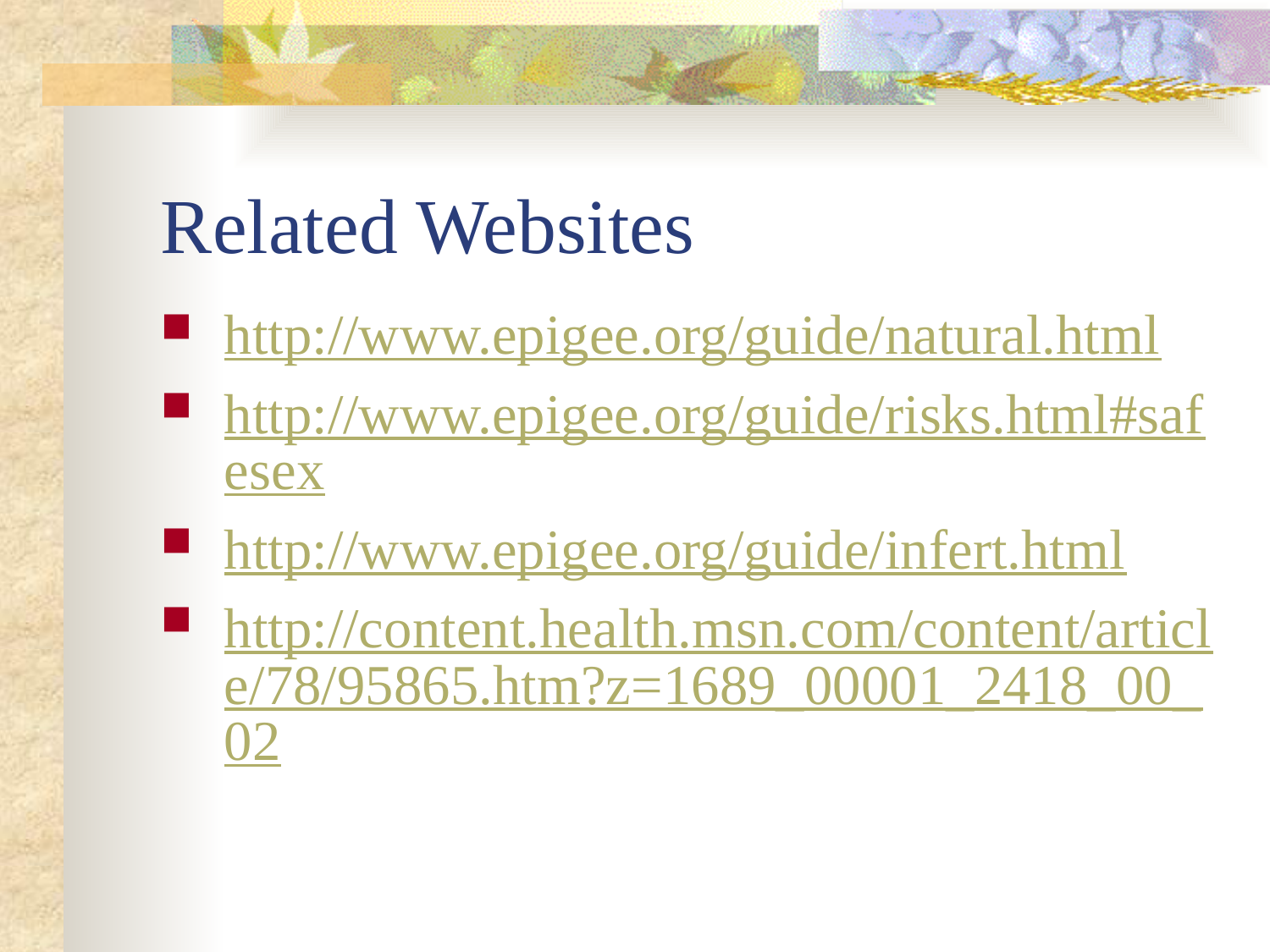

# Related Websites
http://www.epigee.org/guide/natural.html
http://www.epigee.org/guide/risks.html#safesex
http://www.epigee.org/guide/infert.html
http://content.health.msn.com/content/article/78/95865.htm?z=1689_00001_2418_00_02